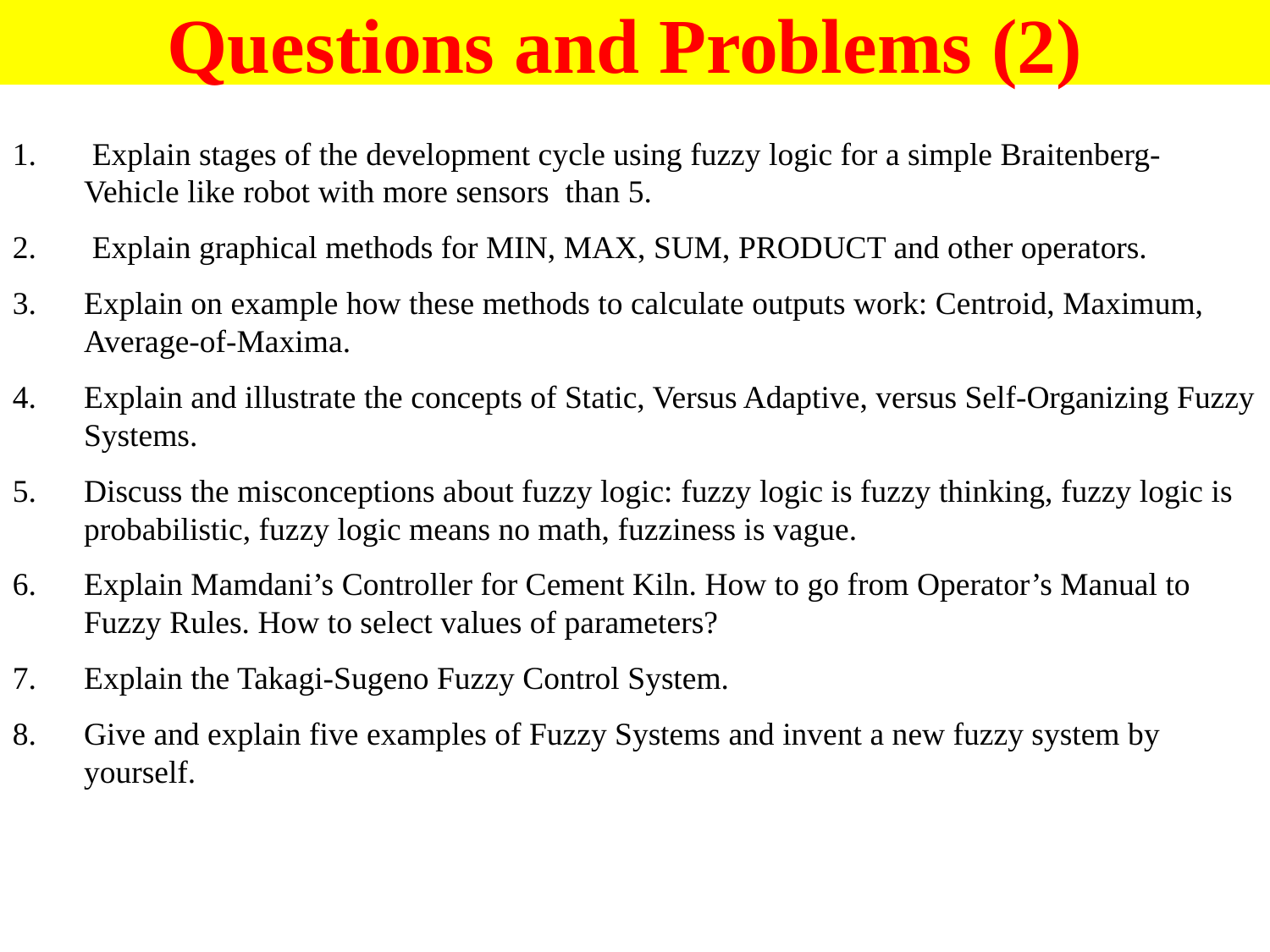

# Questions and Problems (2)
 Explain stages of the development cycle using fuzzy logic for a simple Braitenberg-Vehicle like robot with more sensors  than 5.
 Explain graphical methods for MIN, MAX, SUM, PRODUCT and other operators.
Explain on example how these methods to calculate outputs work: Centroid, Maximum, Average-of-Maxima.
Explain and illustrate the concepts of Static, Versus Adaptive, versus Self-Organizing Fuzzy Systems.
Discuss the misconceptions about fuzzy logic: fuzzy logic is fuzzy thinking, fuzzy logic is probabilistic, fuzzy logic means no math, fuzziness is vague.
Explain Mamdani’s Controller for Cement Kiln. How to go from Operator’s Manual to Fuzzy Rules. How to select values of parameters?
Explain the Takagi-Sugeno Fuzzy Control System.
Give and explain five examples of Fuzzy Systems and invent a new fuzzy system by yourself.